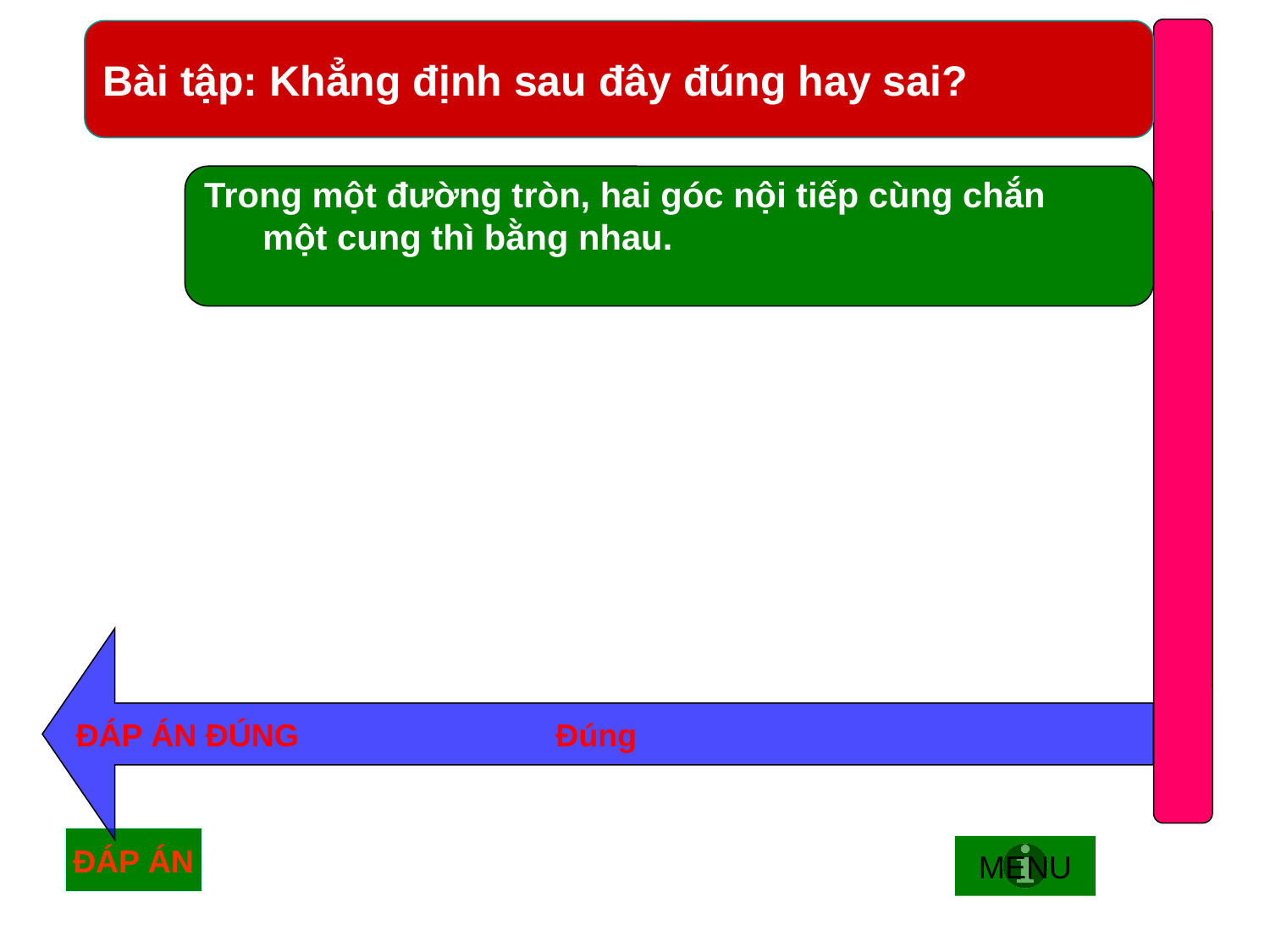

Bài tập: Khẳng định sau đây đúng hay sai?
Trong một đường tròn, hai góc nội tiếp cùng chắn
      một cung thì bằng nhau.

ĐÁP ÁN ĐÚNG                             Đúng
ĐÁP ÁN
MENU